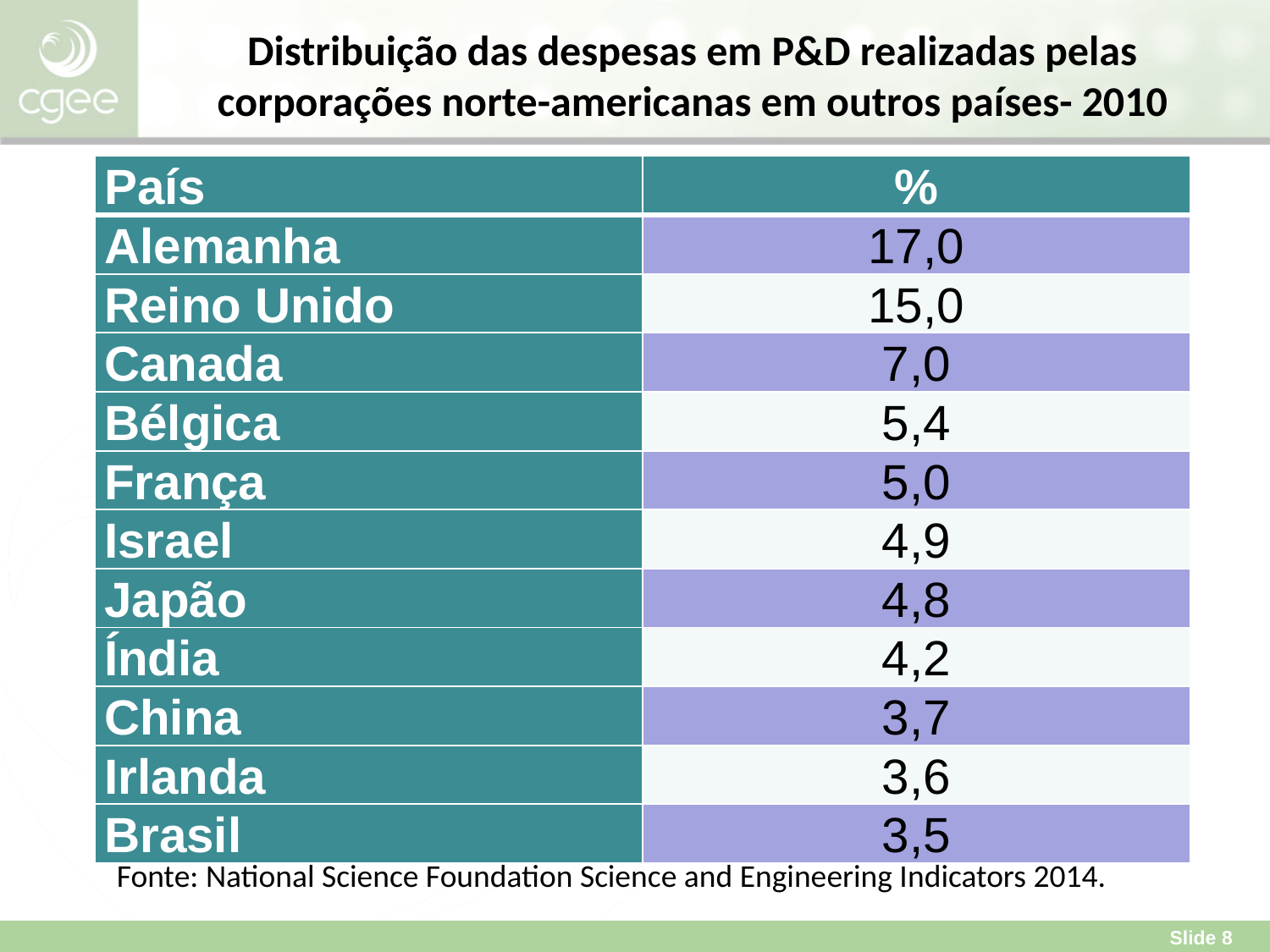

Distribuição das despesas em P&D realizadas pelas corporações norte-americanas em outros países- 2010
| País | % |
| --- | --- |
| Alemanha | 17,0 |
| Reino Unido | 15,0 |
| Canada | 7,0 |
| Bélgica | 5,4 |
| França | 5,0 |
| Israel | 4,9 |
| Japão | 4,8 |
| Índia | 4,2 |
| China | 3,7 |
| Irlanda | 3,6 |
| Brasil | 3,5 |
Fonte: National Science Foundation Science and Engineering Indicators 2014.